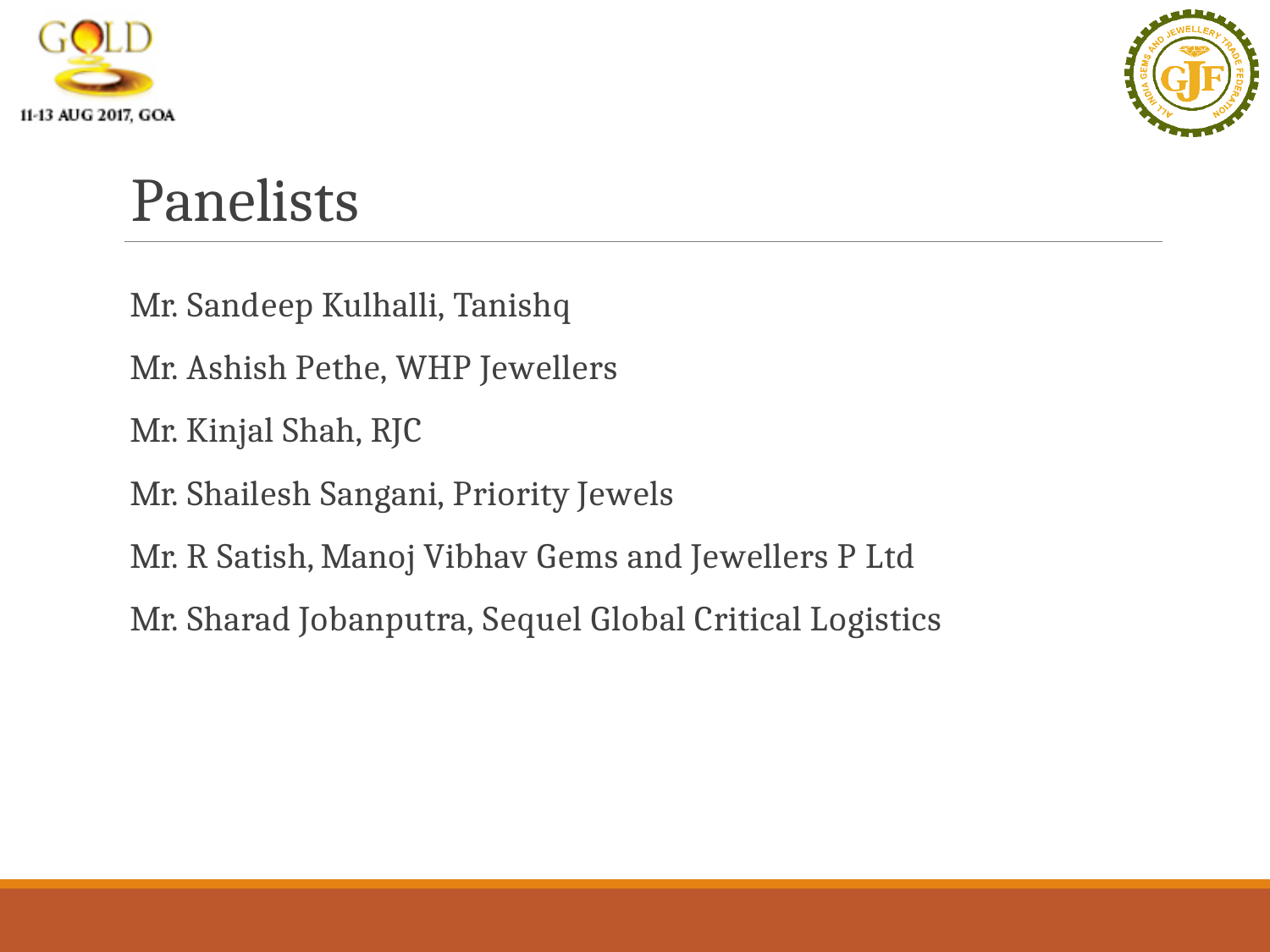

# Panelists
Mr. Sandeep Kulhalli, Tanishq
Mr. Ashish Pethe, WHP Jewellers
Mr. Kinjal Shah, RJC
Mr. Shailesh Sangani, Priority Jewels
Mr. R Satish, Manoj Vibhav Gems and Jewellers P Ltd
Mr. Sharad Jobanputra, Sequel Global Critical Logistics